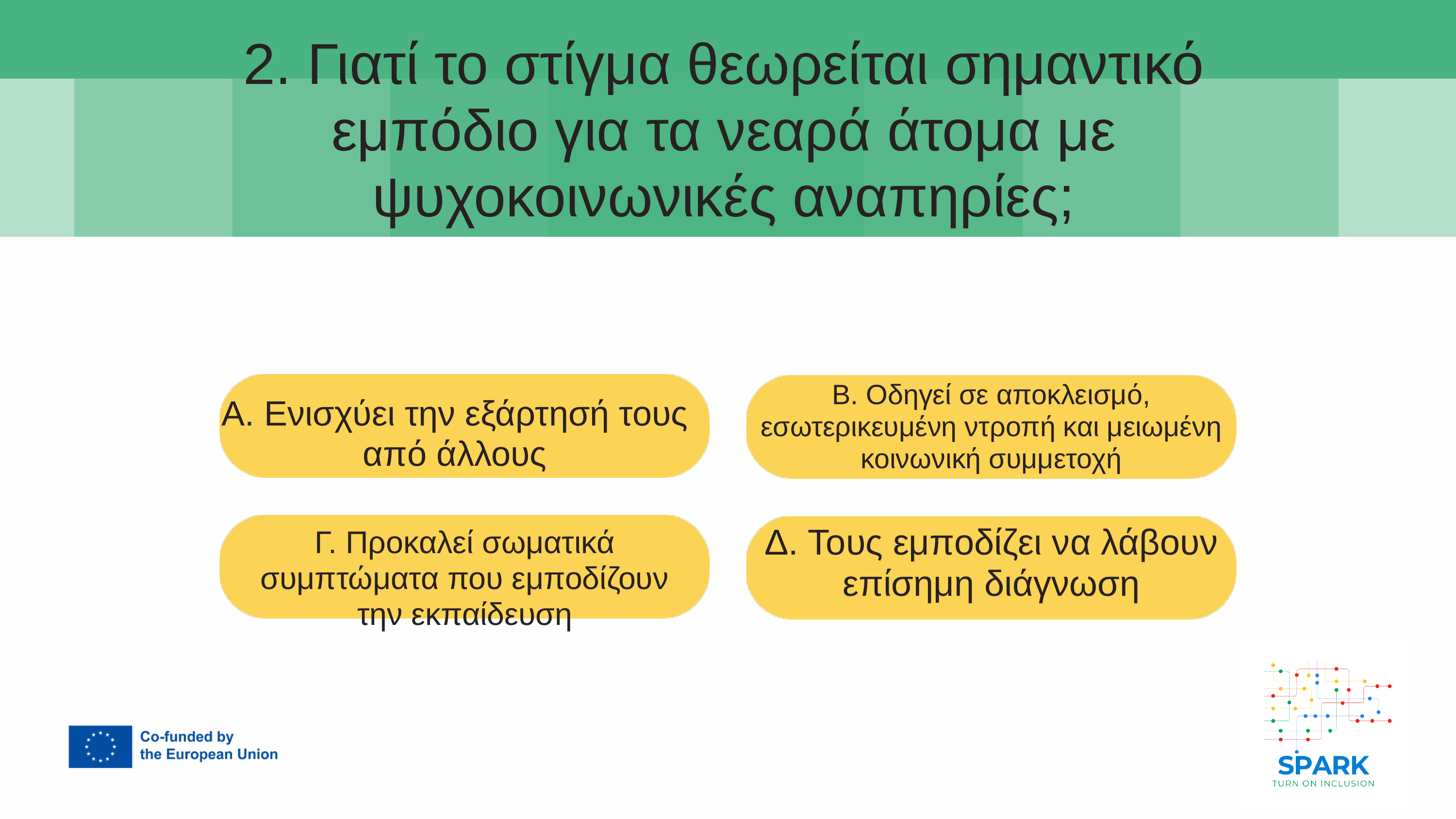

2. Γιατί το στίγμα θεωρείται σημαντικό εμπόδιο για τα νεαρά άτομα με ψυχοκοινωνικές αναπηρίες;

7

Β. Οδηγεί σε αποκλεισμό, εσωτερικευμένη ντροπή και μειωμένη κοινωνική συμμετοχή
Α. Ενισχύει την εξάρτησή τους από άλλους

Δ. Τους εμποδίζει να λάβουν επίσημη διάγνωση
Γ. Προκαλεί σωματικά συμπτώματα που εμποδίζουν την εκπαίδευση